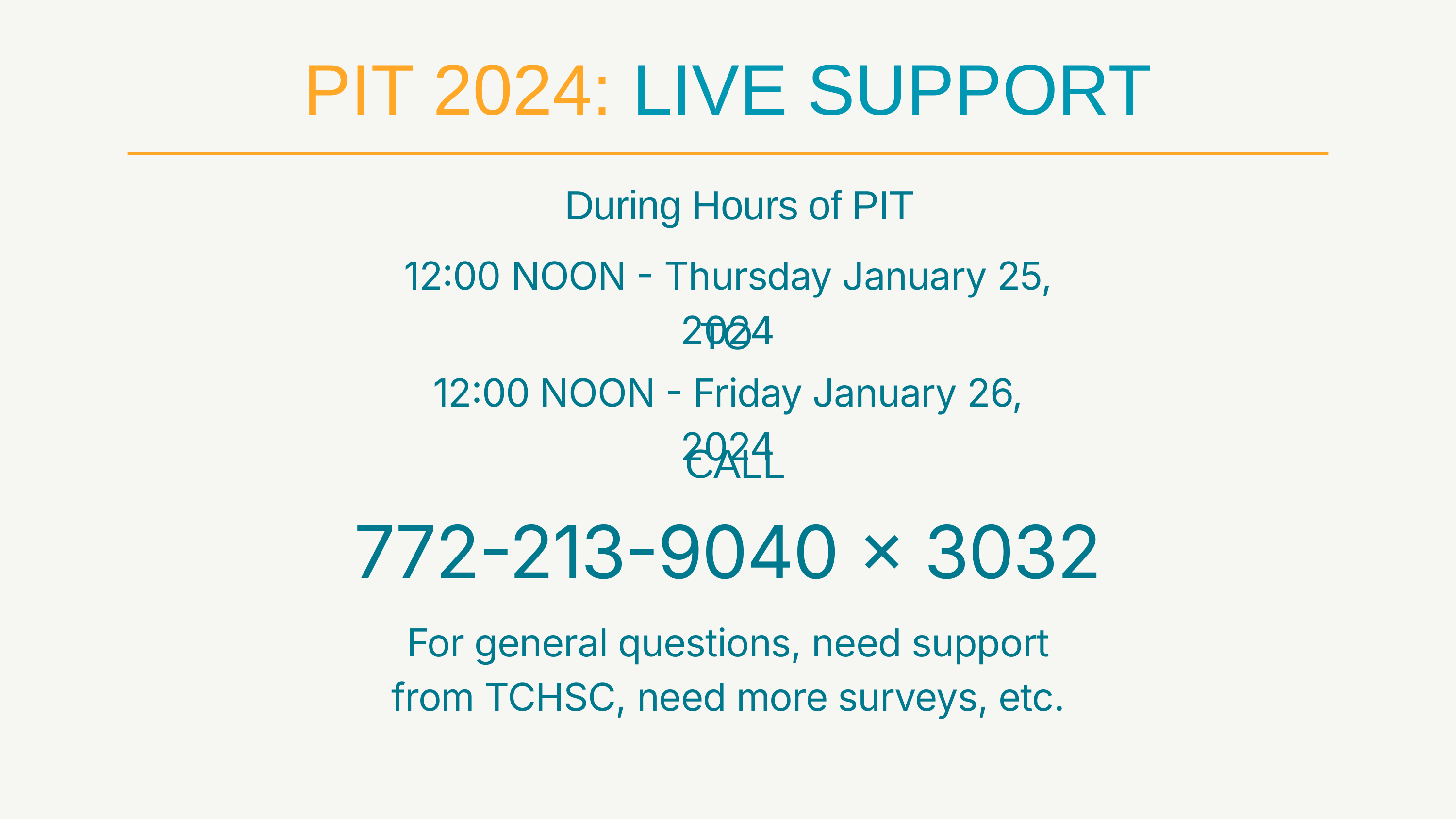

PIT 2024: LIVE SUPPORT

During Hours of PIT
12:00 NOON - Thursday January 25, 2024
TO
12:00 NOON - Friday January 26, 2024
CALL
772-213-9040 x 3032
For general questions, need support from TCHSC, need more surveys, etc.